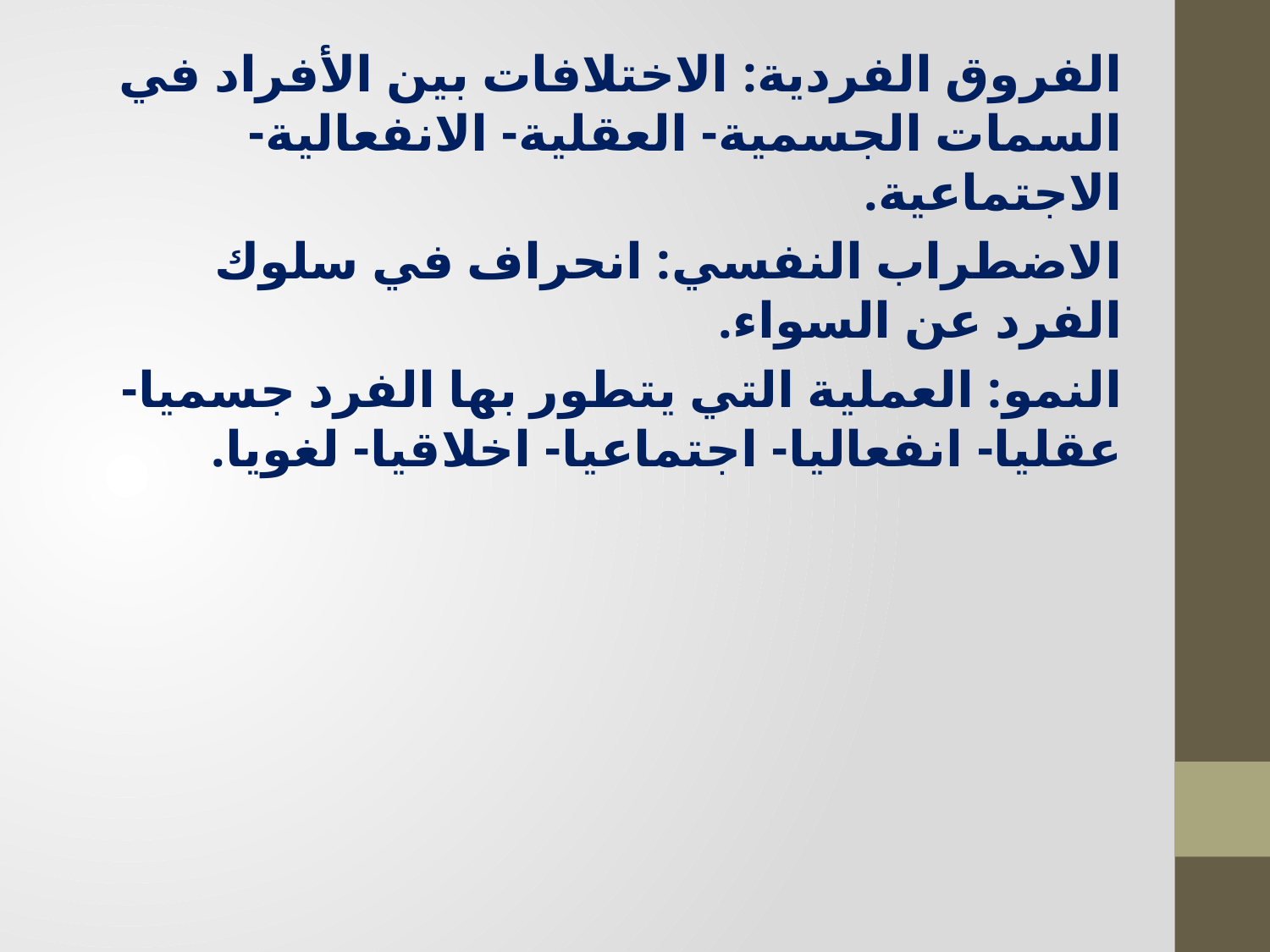

الفروق الفردية: الاختلافات بين الأفراد في السمات الجسمية- العقلية- الانفعالية- الاجتماعية.
الاضطراب النفسي: انحراف في سلوك الفرد عن السواء.
النمو: العملية التي يتطور بها الفرد جسميا- عقليا- انفعاليا- اجتماعيا- اخلاقيا- لغويا.